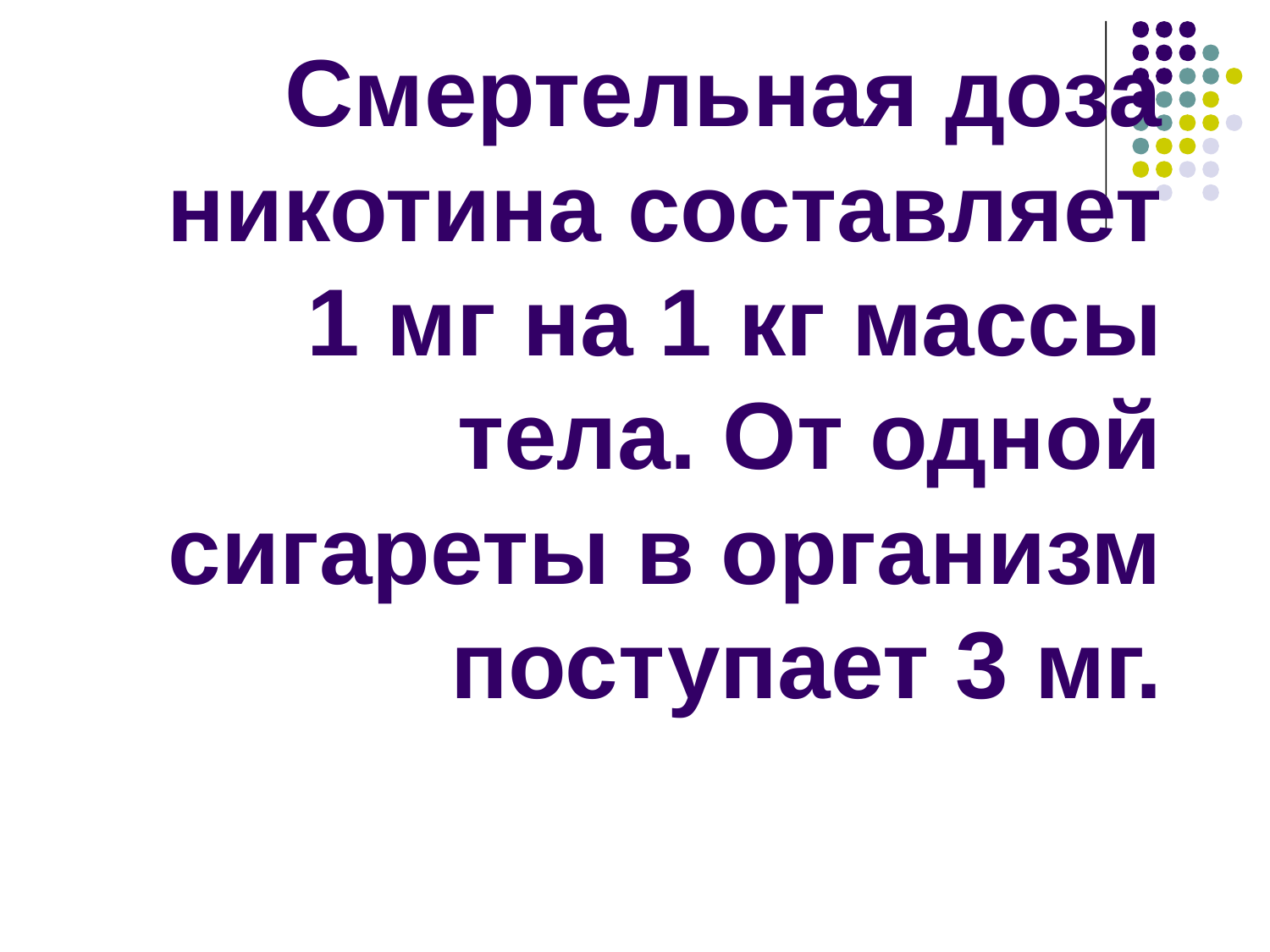

Смертельная доза никотина составляет 1 мг на 1 кг массы тела. От одной сигареты в организм поступает 3 мг.